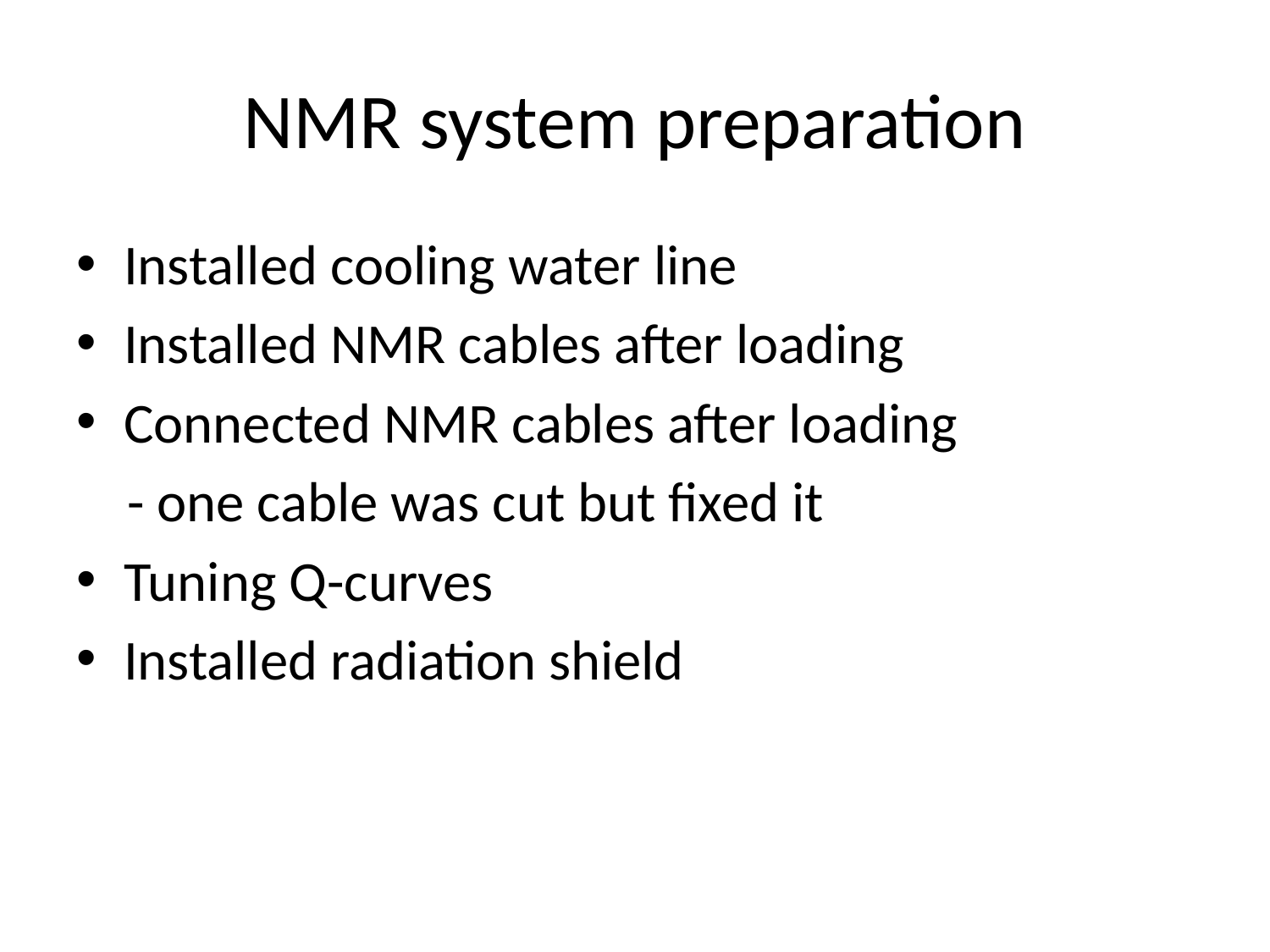

# NMR system preparation
Installed cooling water line
Installed NMR cables after loading
Connected NMR cables after loading
    - one cable was cut but fixed it
Tuning Q-curves
Installed radiation shield